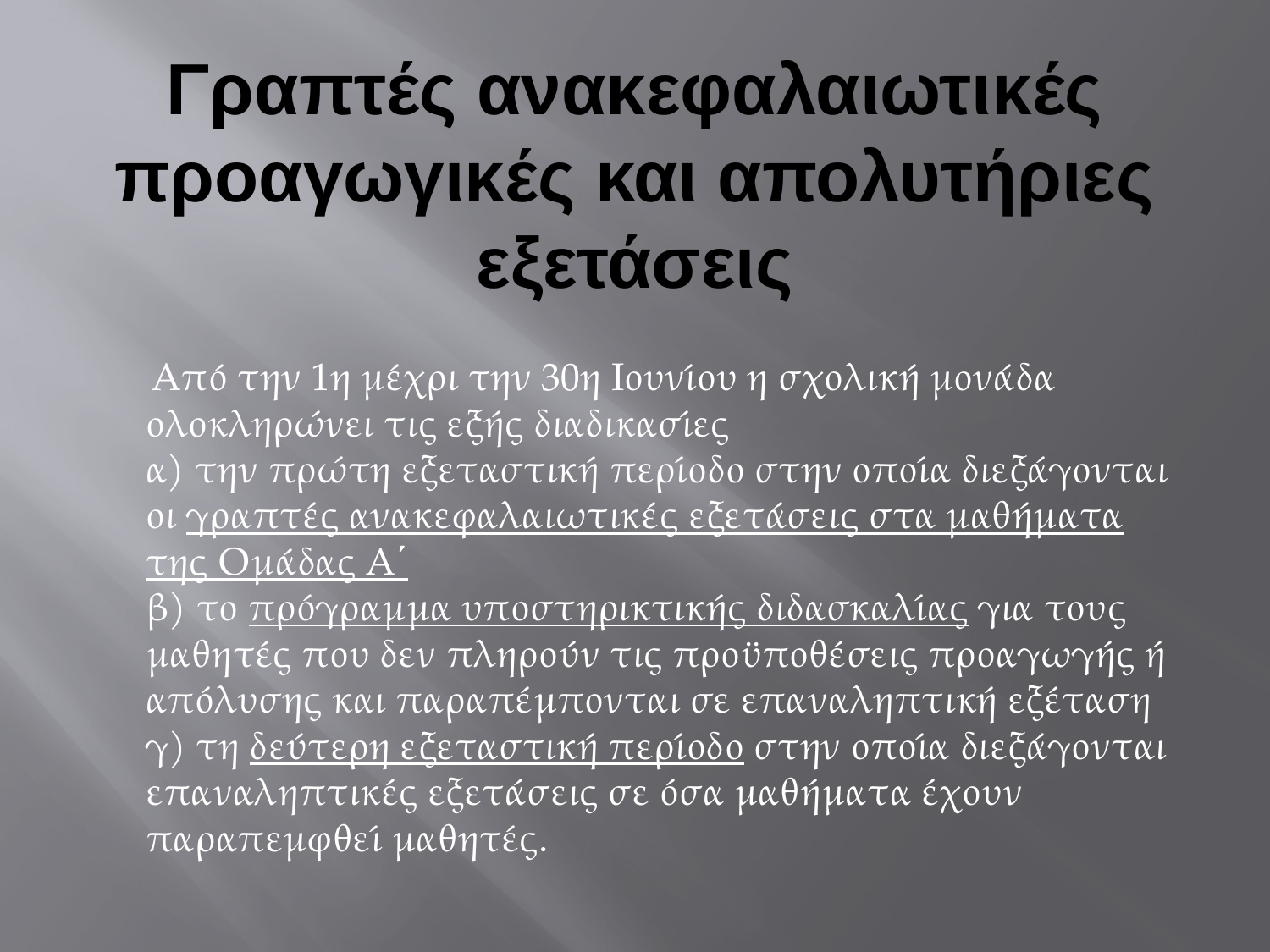

# Γραπτές ανακεφαλαιωτικές προαγωγικές και απολυτήριες εξετάσεις
      Από την 1η μέχρι την 30η Ιουνίου η σχολική μονάδα ολοκληρώνει τις εξής διαδικασίες
α) την πρώτη εξεταστική περίοδο στην οποία διεξάγονται οι γραπτές ανακεφαλαιωτικές εξετάσεις στα μαθήματα της Ομάδας Α΄
β) το πρόγραμμα υποστηρικτικής διδασκαλίας για τους μαθητές που δεν πληρούν τις προϋποθέσεις προαγωγής ή απόλυσης και παραπέμπονται σε επαναληπτική εξέταση
γ) τη δεύτερη εξεταστική περίοδο στην οποία διεξάγονται επαναληπτικές εξετάσεις σε όσα μαθήματα έχουν παραπεμφθεί μαθητές.